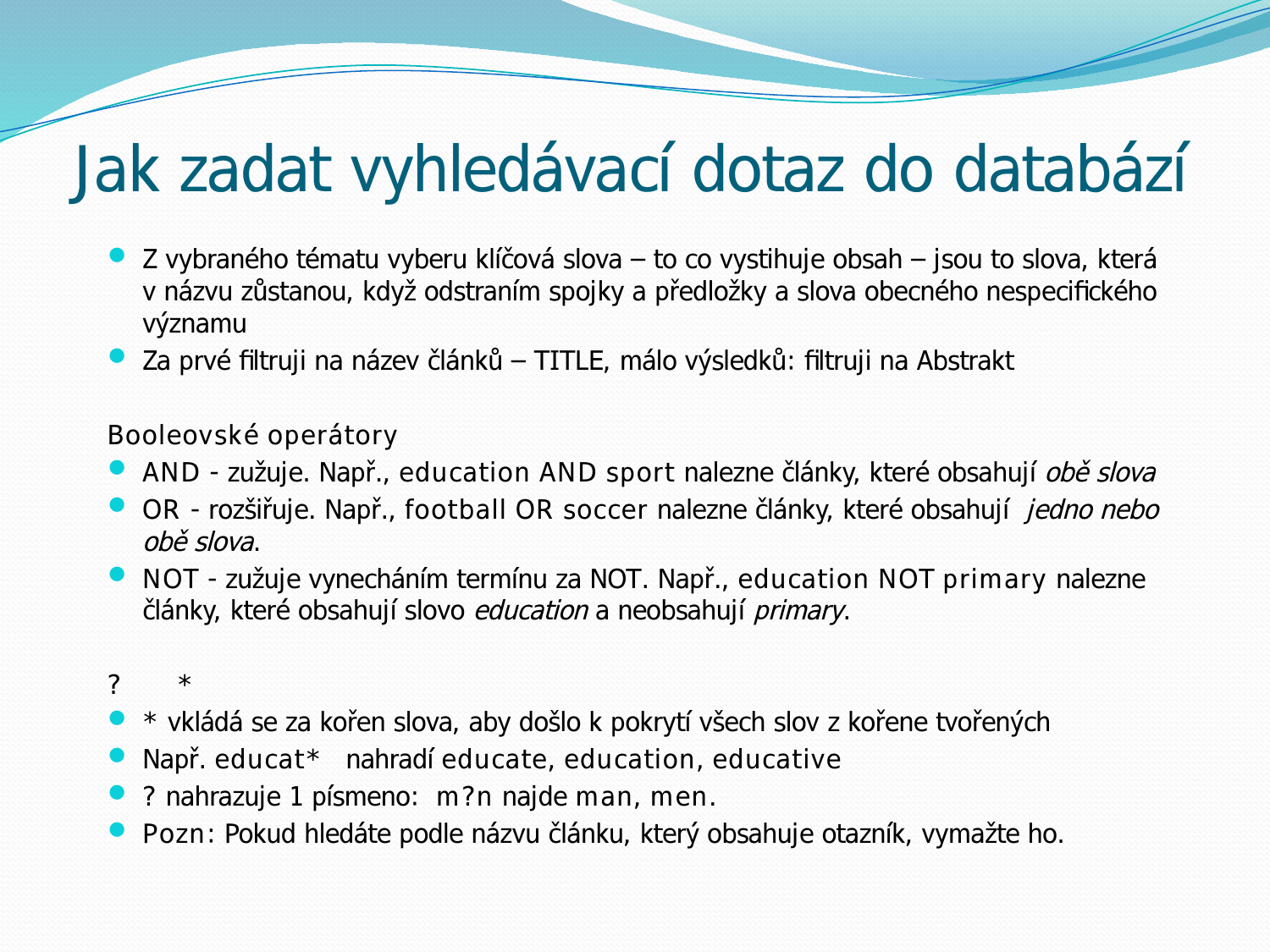

# Jak zadat vyhledávací dotaz do databází
Z vybraného tématu vyberu klíčová slova – to co vystihuje obsah – jsou to slova, která v názvu zůstanou, když odstraním spojky a předložky a slova obecného nespecifického významu
Za prvé filtruji na název článků – TITLE, málo výsledků: filtruji na Abstrakt

Booleovské operátory
AND - zužuje. Např., education AND sport nalezne články, které obsahují obě slova
OR - rozšiřuje. Např., football OR soccer nalezne články, které obsahují  jedno nebo obě slova.
NOT - zužuje vynecháním termínu za NOT. Např., education NOT primary nalezne články, které obsahují slovo education a neobsahují primary.

?       *
* vkládá se za kořen slova, aby došlo k pokrytí všech slov z kořene tvořených
Např. educat*   nahradí educate, education, educative
? nahrazuje 1 písmeno:  m?n najde man, men.
Pozn: Pokud hledáte podle názvu článku, který obsahuje otazník, vymažte ho.